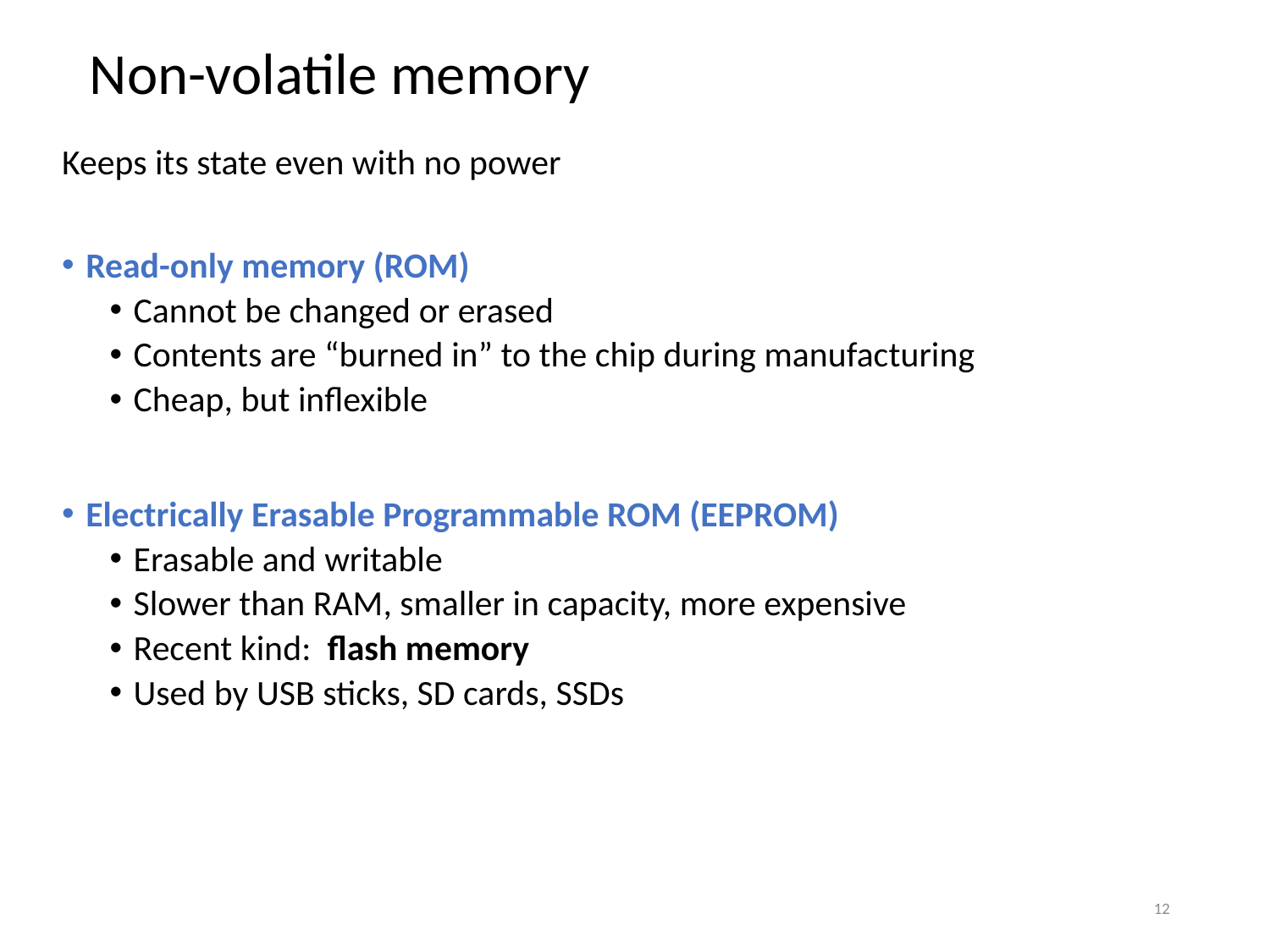

# Non-volatile memory
Keeps its state even with no power

Read-only memory (ROM)
Cannot be changed or erased
Contents are “burned in” to the chip during manufacturing
Cheap, but inflexible

Electrically Erasable Programmable ROM (EEPROM)
Erasable and writable
Slower than RAM, smaller in capacity, more expensive
Recent kind:  flash memory
Used by USB sticks, SD cards, SSDs

12